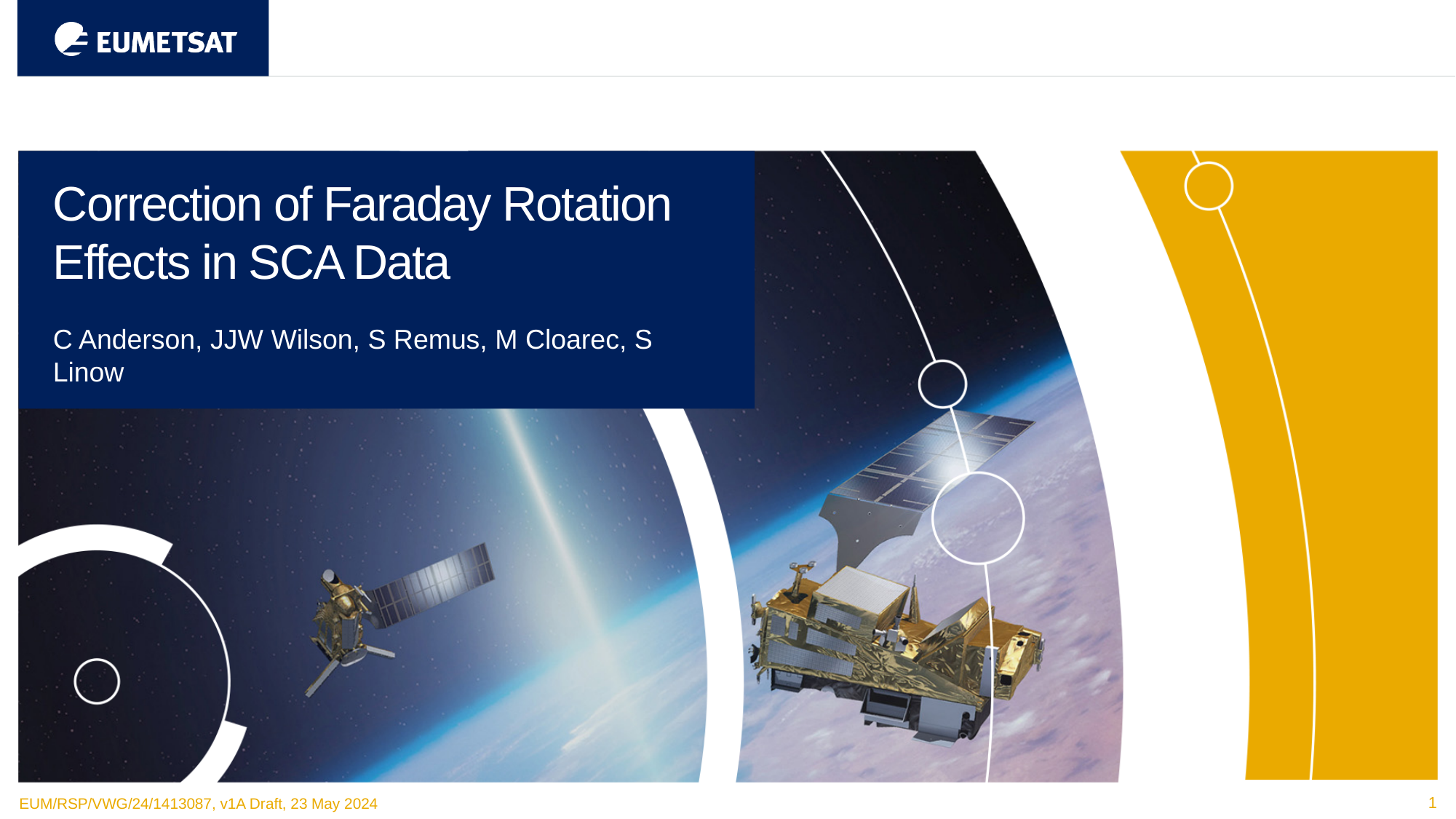

Correction of Faraday Rotation Effects in SCA Data

C Anderson, JJW Wilson, S Remus, M Cloarec, S Linow